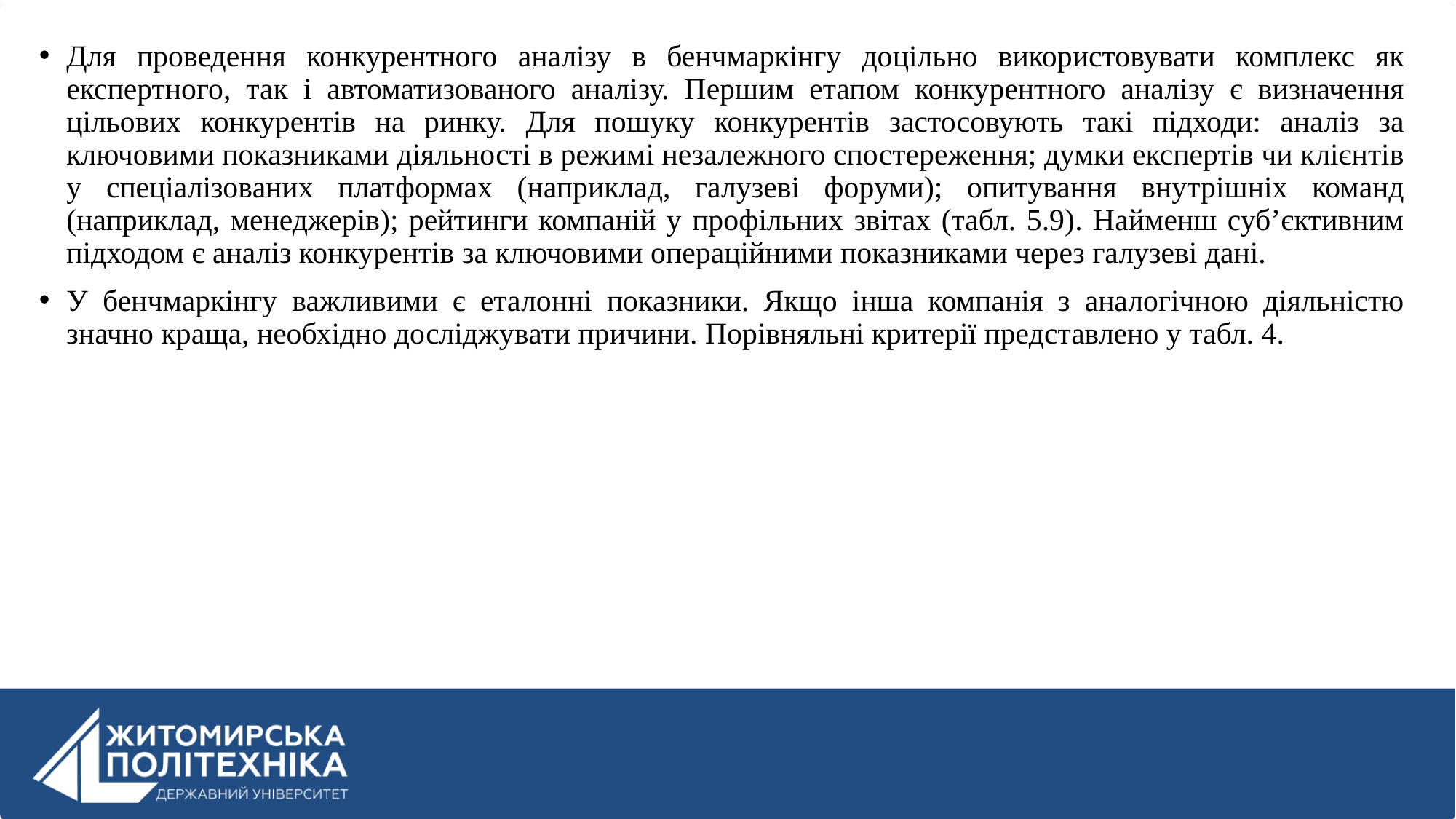

Для проведення конкурентного аналізу в бенчмаркінгу доцільно використовувати комплекс як експертного, так і автоматизованого аналізу. Першим етапом конкурентного аналізу є визначення цільових конкурентів на ринку. Для пошуку конкурентів застосовують такі підходи: аналіз за ключовими показниками діяльності в режимі незалежного спостереження; думки експертів чи клієнтів у спеціалізованих платформах (наприклад, галузеві форуми); опитування внутрішніх команд (наприклад, менеджерів); рейтинги компаній у профільних звітах (табл. 5.9). Найменш суб’єктивним підходом є аналіз конкурентів за ключовими операційними показниками через галузеві дані.
У бенчмаркінгу важливими є еталонні показники. Якщо інша компанія з аналогічною діяльністю значно краща, необхідно досліджувати причини. Порівняльні критерії представлено у табл. 4.